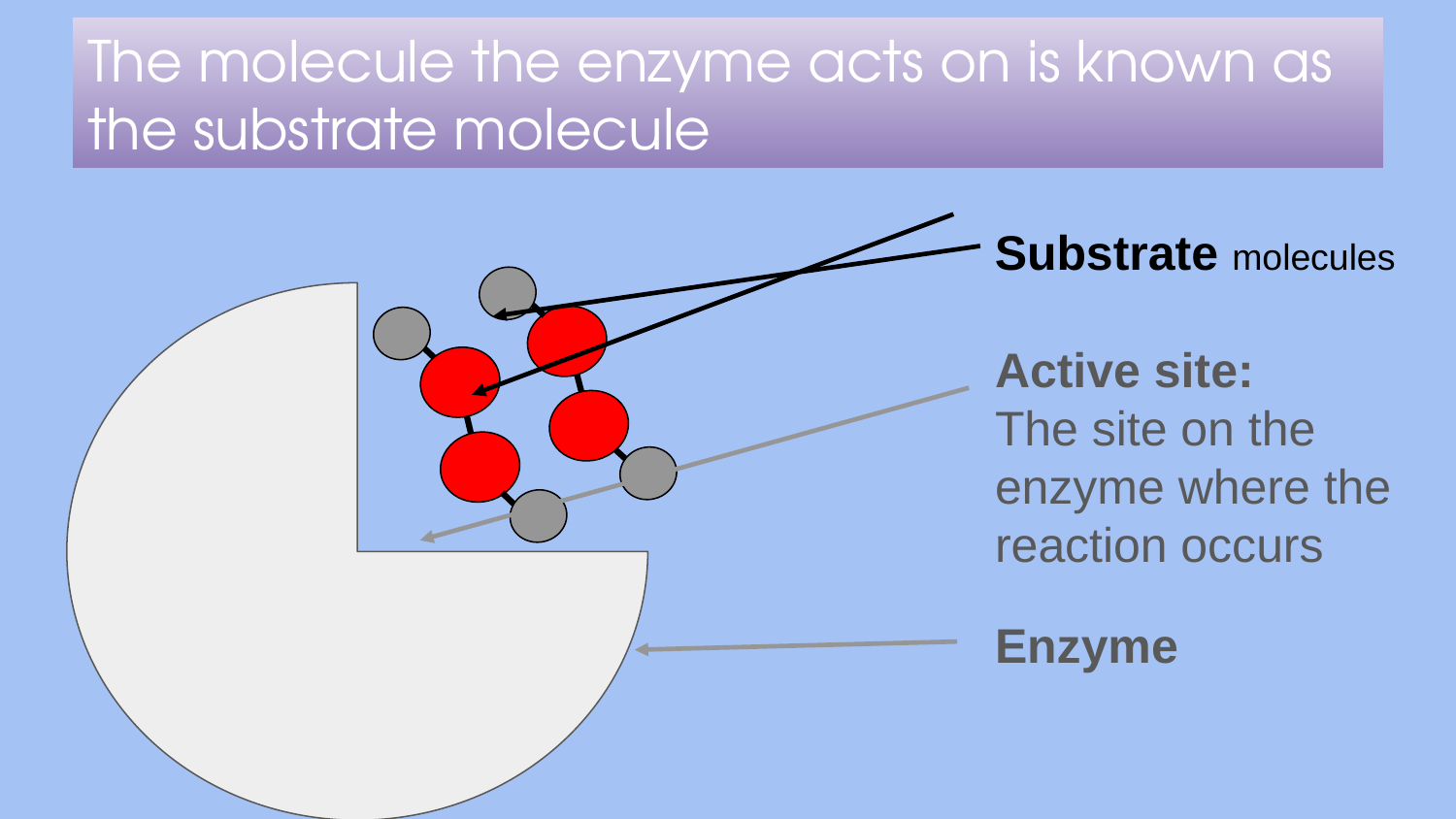

# The molecule the enzyme acts on is known as the substrate molecule
Substrate molecules

Active site:
The site on the enzyme where the reaction occurs

Enzyme